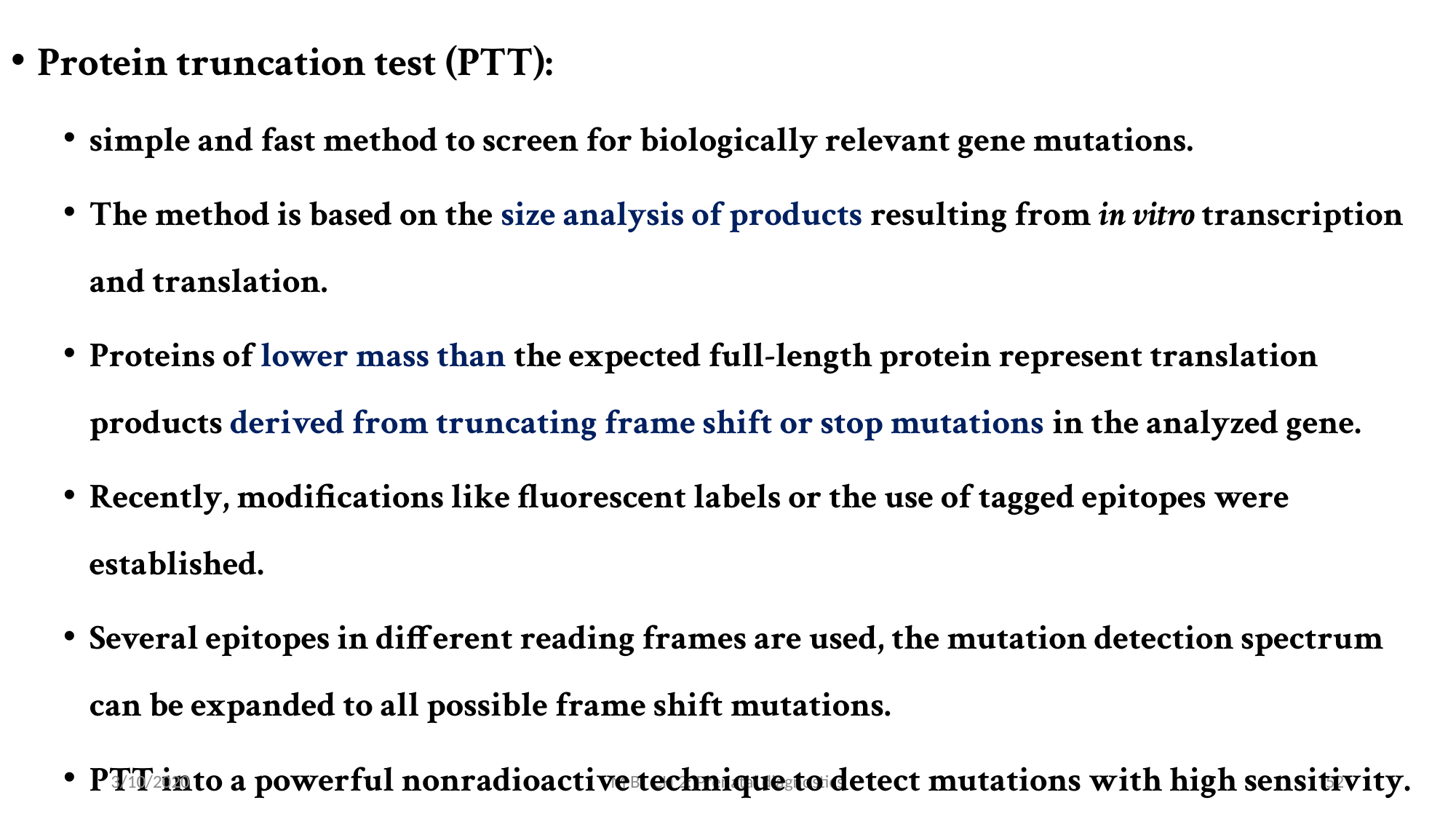

Protein truncation test (PTT):
simple and fast method to screen for biologically relevant gene mutations.
The method is based on the size analysis of products resulting from in vitro transcription and translation.
Proteins of lower mass than the expected full-length protein represent translation products derived from truncating frame shift or stop mutations in the analyzed gene.
Recently, modifications like fluorescent labels or the use of tagged epitopes were established.
Several epitopes in different reading frames are used, the mutation detection spectrum can be expanded to all possible frame shift mutations.
PTT into a powerful nonradioactive technique to detect mutations with high sensitivity.

3/10/2020
M BT CH 2: Prenatal diagnostics
52